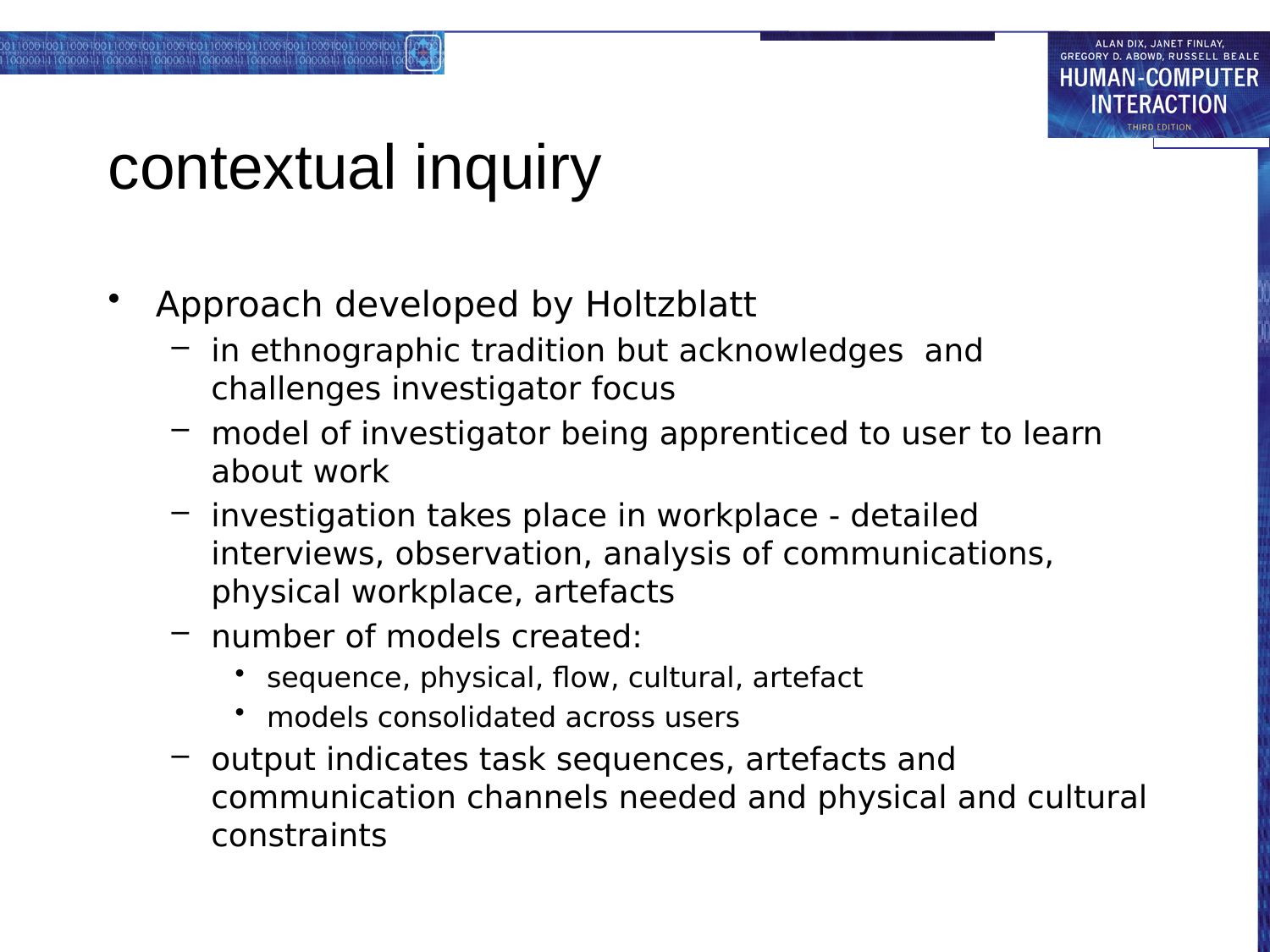

# contextual inquiry
Approach developed by Holtzblatt
in ethnographic tradition but acknowledges  and challenges investigator focus
model of investigator being apprenticed to user to learn about work
investigation takes place in workplace - detailed interviews, observation, analysis of communications, physical workplace, artefacts
number of models created:
sequence, physical, flow, cultural, artefact
models consolidated across users
output indicates task sequences, artefacts and communication channels needed and physical and cultural constraints